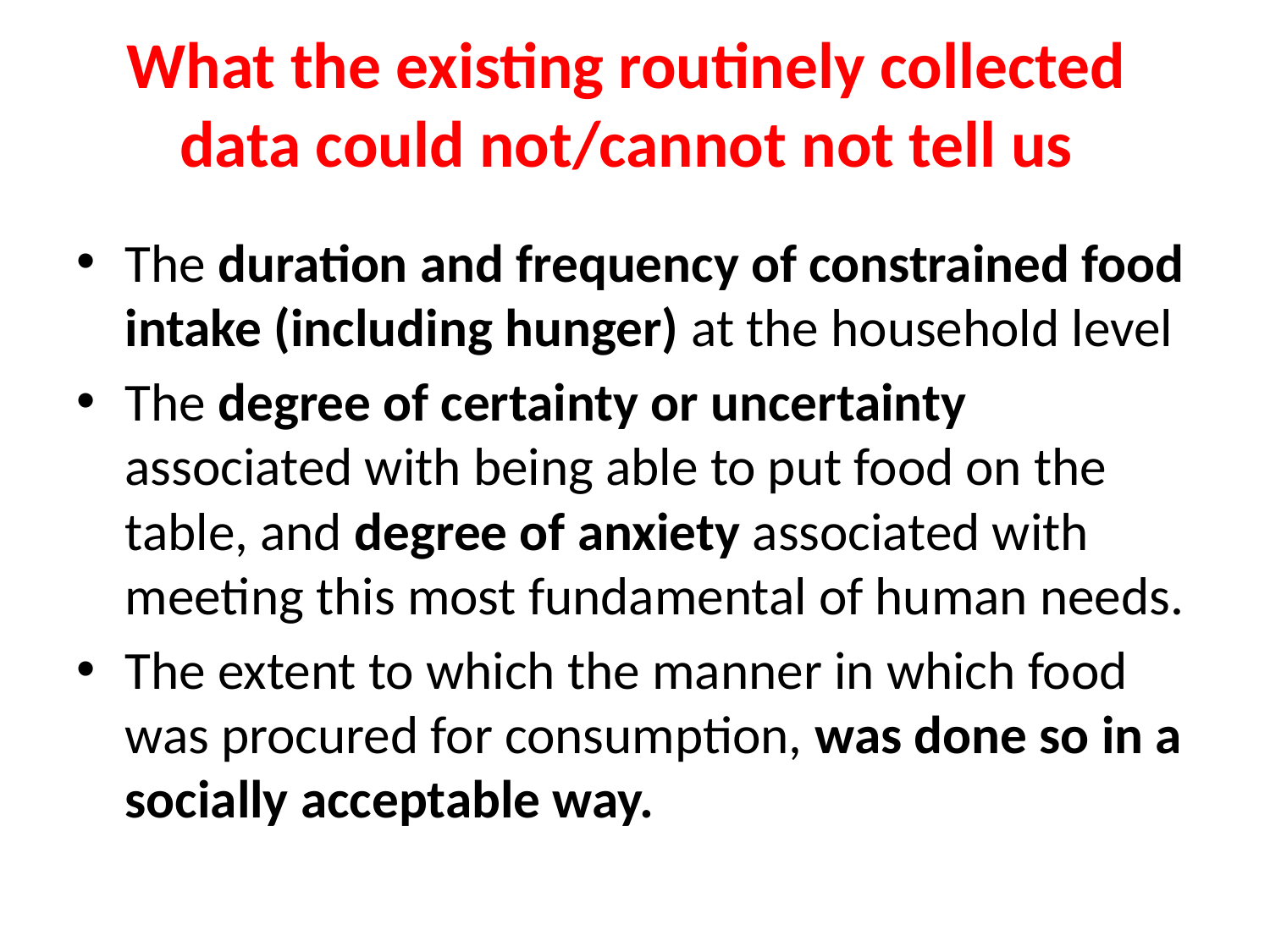

# What the existing routinely collected data could not/cannot not tell us
The duration and frequency of constrained food intake (including hunger) at the household level
The degree of certainty or uncertainty associated with being able to put food on the table, and degree of anxiety associated with meeting this most fundamental of human needs.
The extent to which the manner in which food was procured for consumption, was done so in a socially acceptable way.